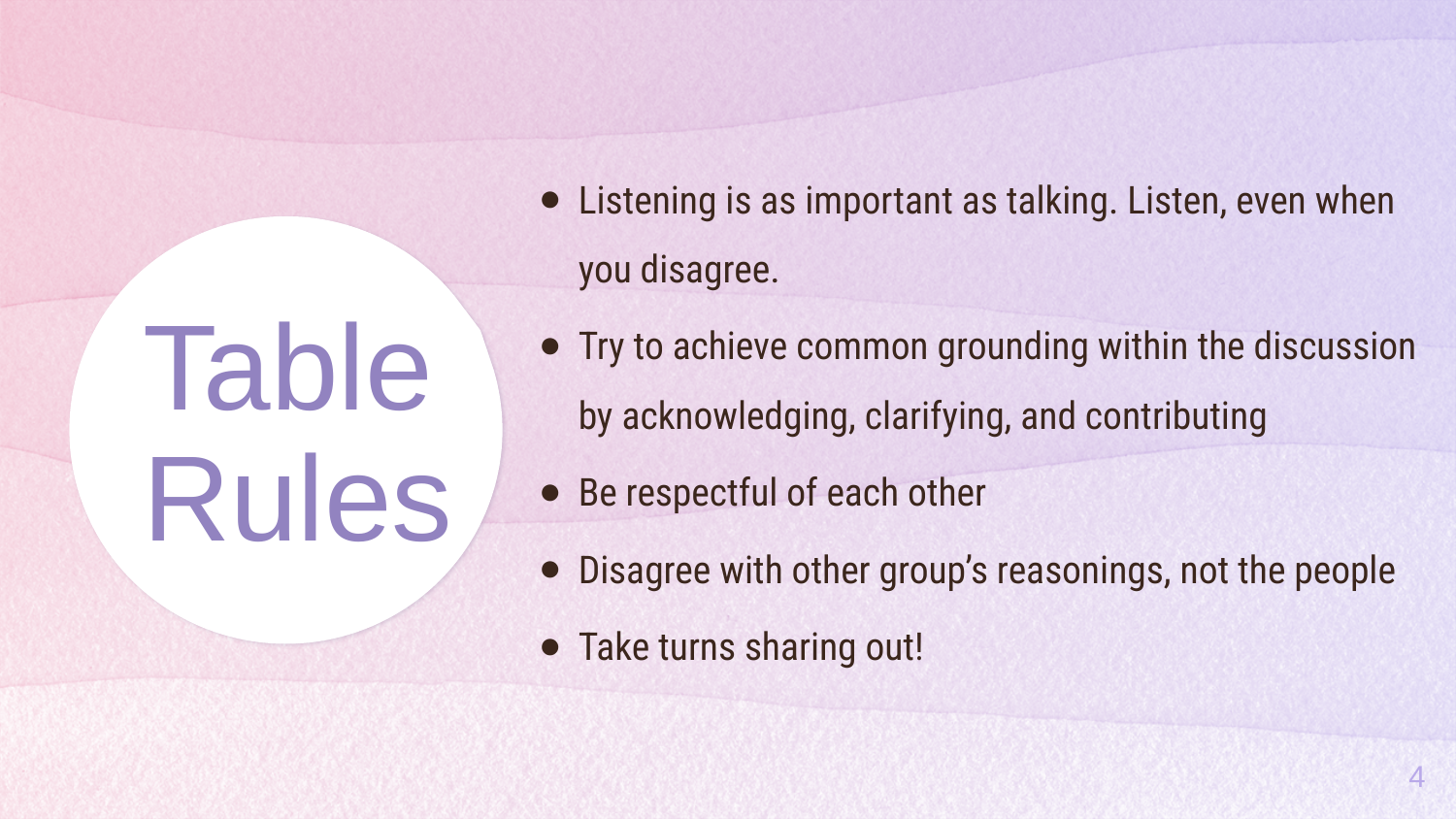

Listening is as important as talking. Listen, even when you disagree.
Try to achieve common grounding within the discussion by acknowledging, clarifying, and contributing
Be respectful of each other
Disagree with other group’s reasonings, not the people
Take turns sharing out!

Table Rules
4